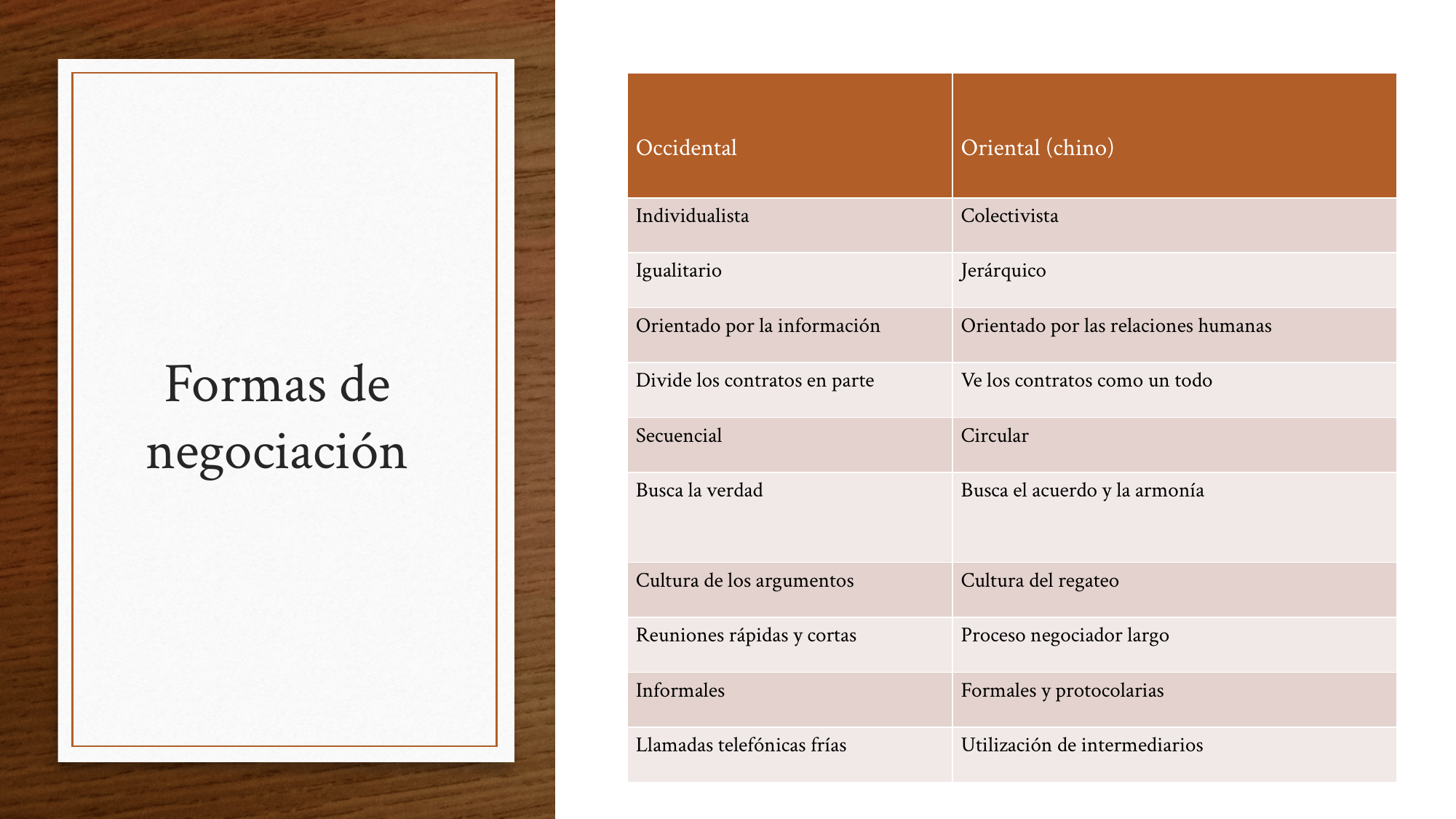

| Occidental | Oriental (chino) |
| --- | --- |
| Individualista | Colectivista |
| Igualitario | Jerárquico |
| Orientado por la información | Orientado por las relaciones humanas |
| Divide los contratos en parte | Ve los contratos como un todo |
| Secuencial | Circular |
| Busca la verdad | Busca el acuerdo y la armonía |
| Cultura de los argumentos | Cultura del regateo |
| Reuniones rápidas y cortas | Proceso negociador largo |
| Informales | Formales y protocolarias |
| Llamadas telefónicas frías | Utilización de intermediarios |
# Formas de negociación